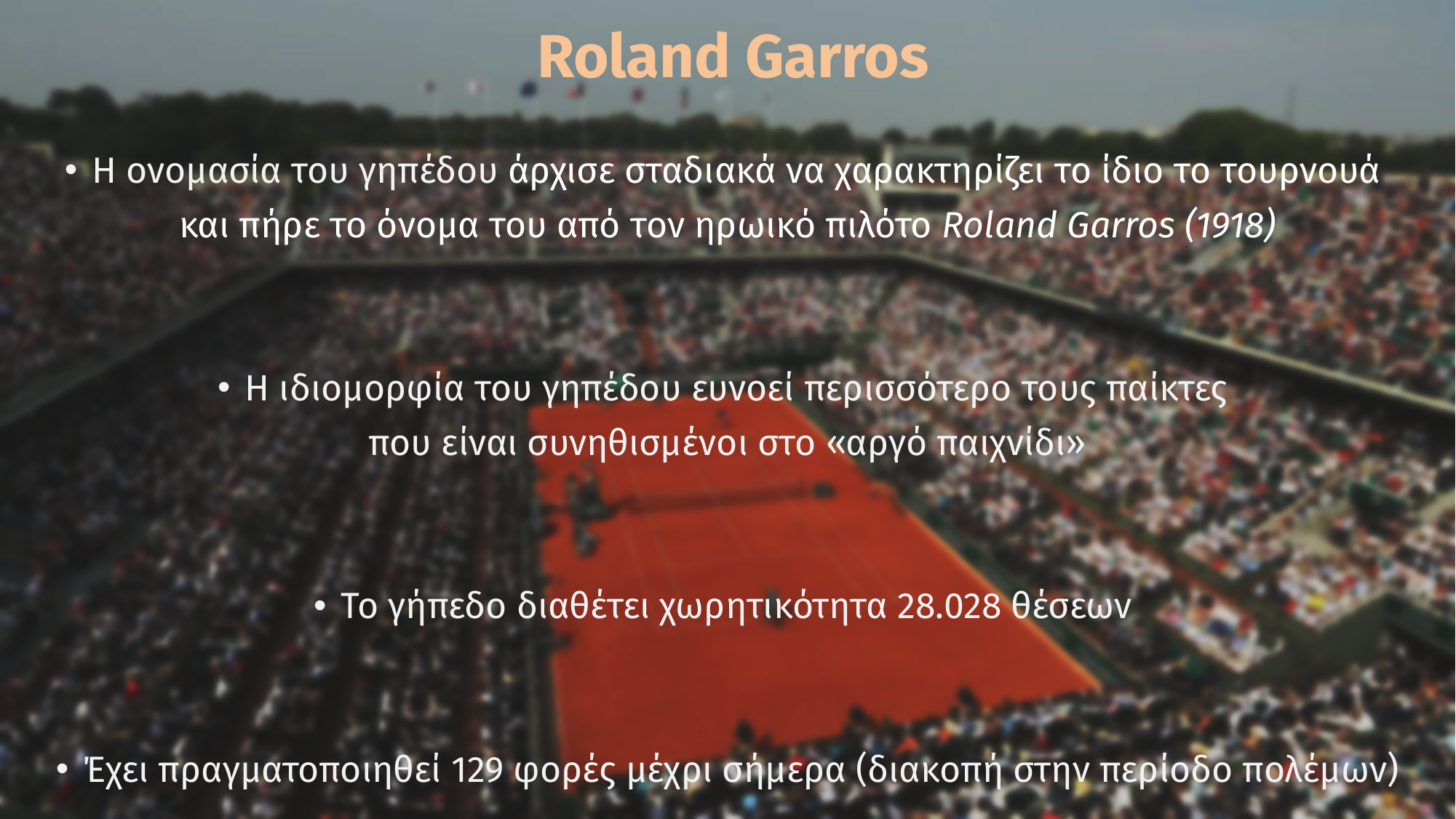

# Roland Garros
Η ονομασία του γηπέδου άρχισε σταδιακά να χαρακτηρίζει το ίδιο το τουρνουά
και πήρε το όνομα του από τον ηρωικό πιλότο Roland Garros (1918)

Η ιδιομορφία του γηπέδου ευνοεί περισσότερο τους παίκτες
που είναι συνηθισμένοι στο «αργό παιχνίδι»

Το γήπεδο διαθέτει χωρητικότητα 28.028 θέσεων

Έχει πραγματοποιηθεί 129 φορές μέχρι σήμερα (διακοπή στην περίοδο πολέμων)